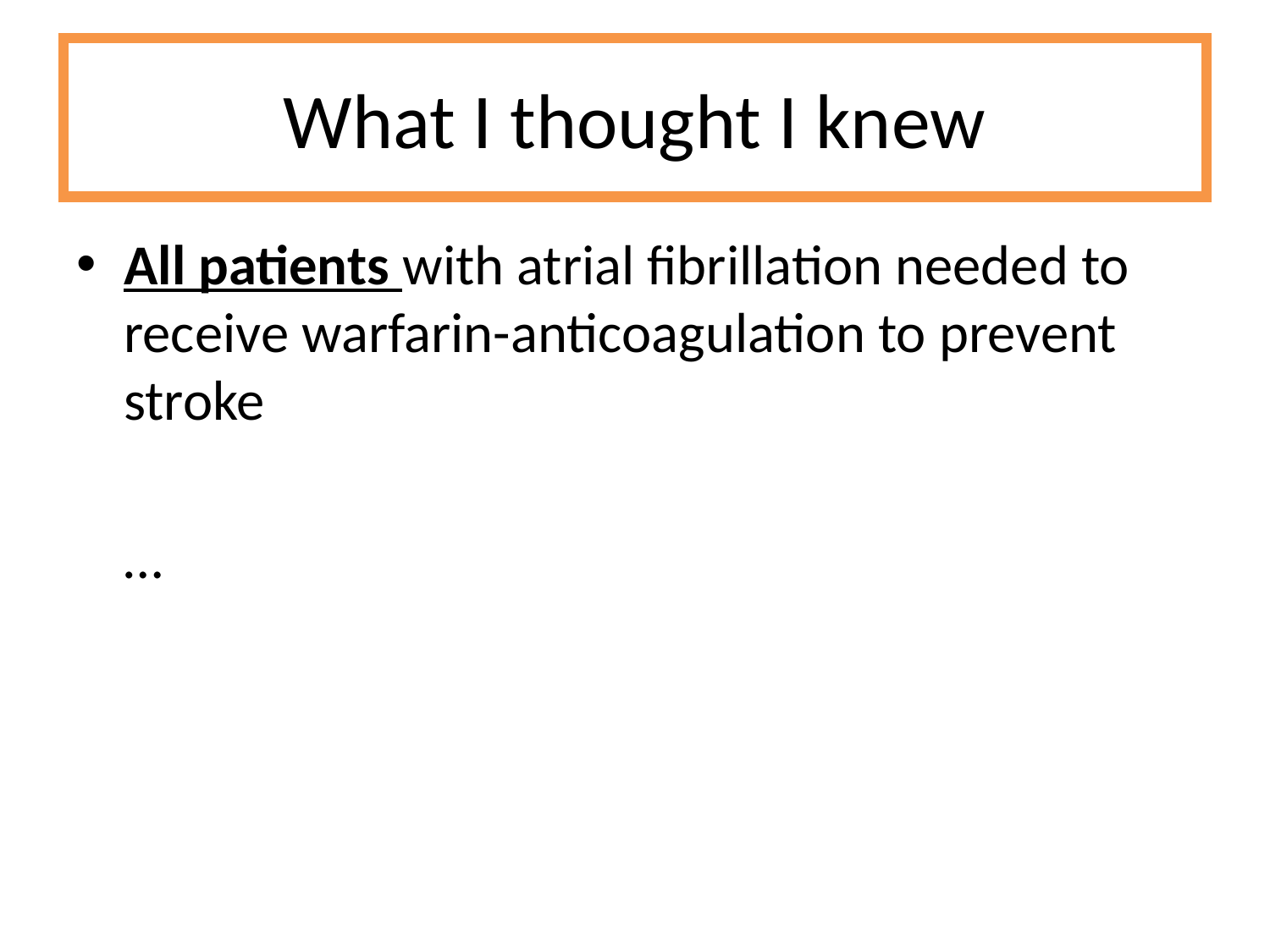

# What I thought I knew
All patients with atrial fibrillation needed to receive warfarin-anticoagulation to prevent stroke

	…